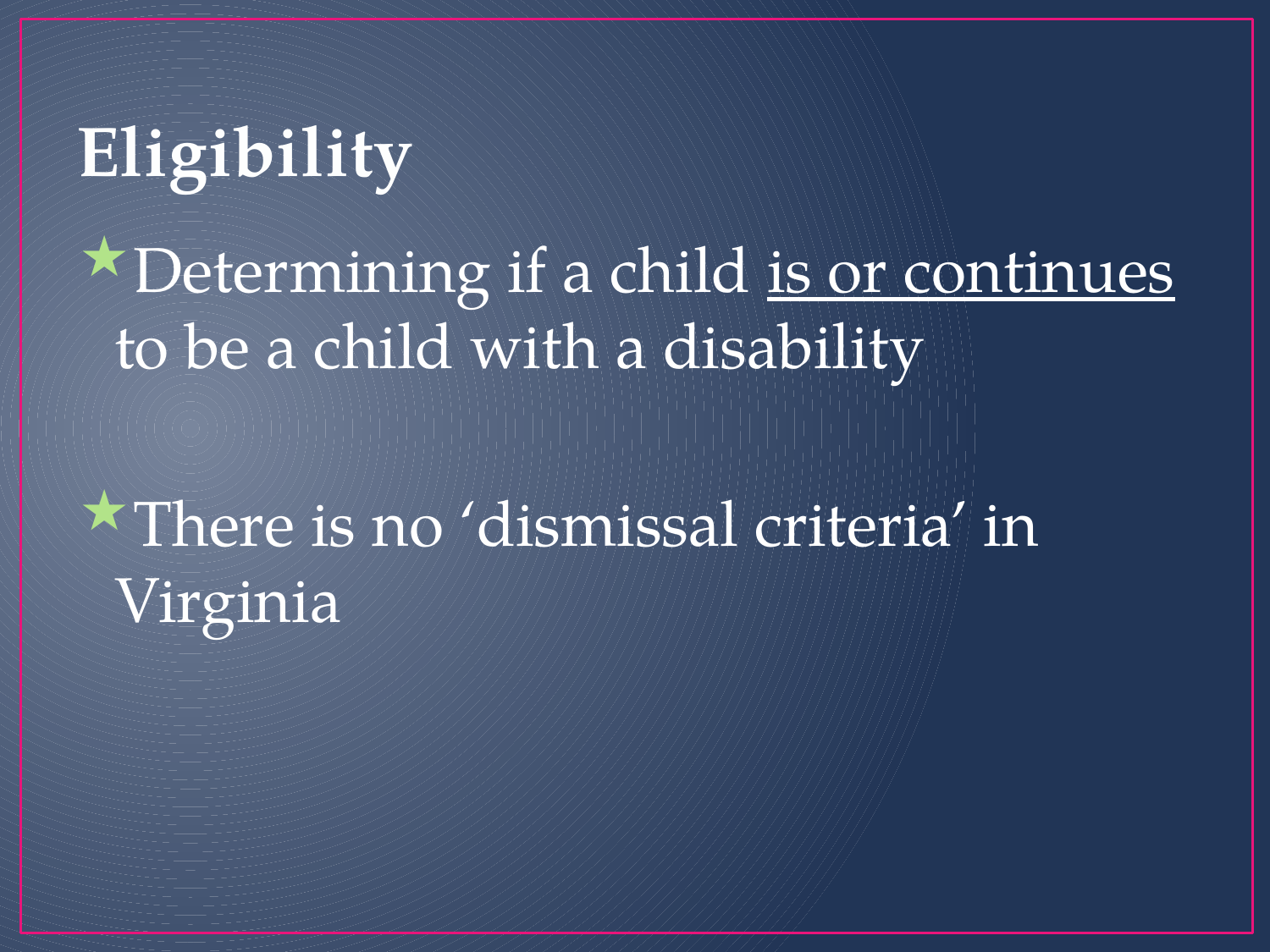

# Eligibility
Determining if a child is or continues to be a child with a disability

There is no ‘dismissal criteria’ in Virginia